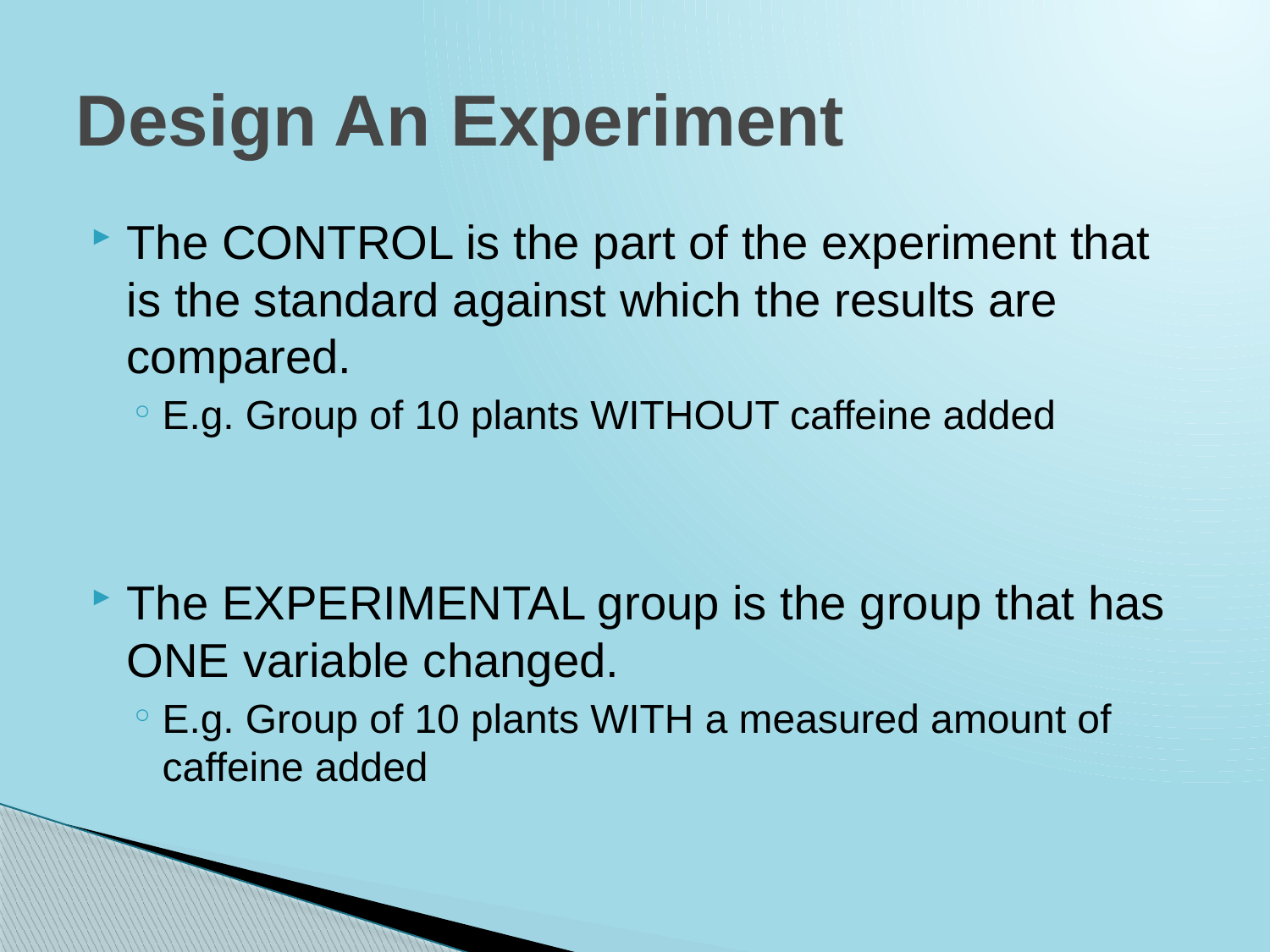

# Design An Experiment
The CONTROL is the part of the experiment that is the standard against which the results are compared.
E.g. Group of 10 plants WITHOUT caffeine added

The EXPERIMENTAL group is the group that has ONE variable changed.
E.g. Group of 10 plants WITH a measured amount of caffeine added